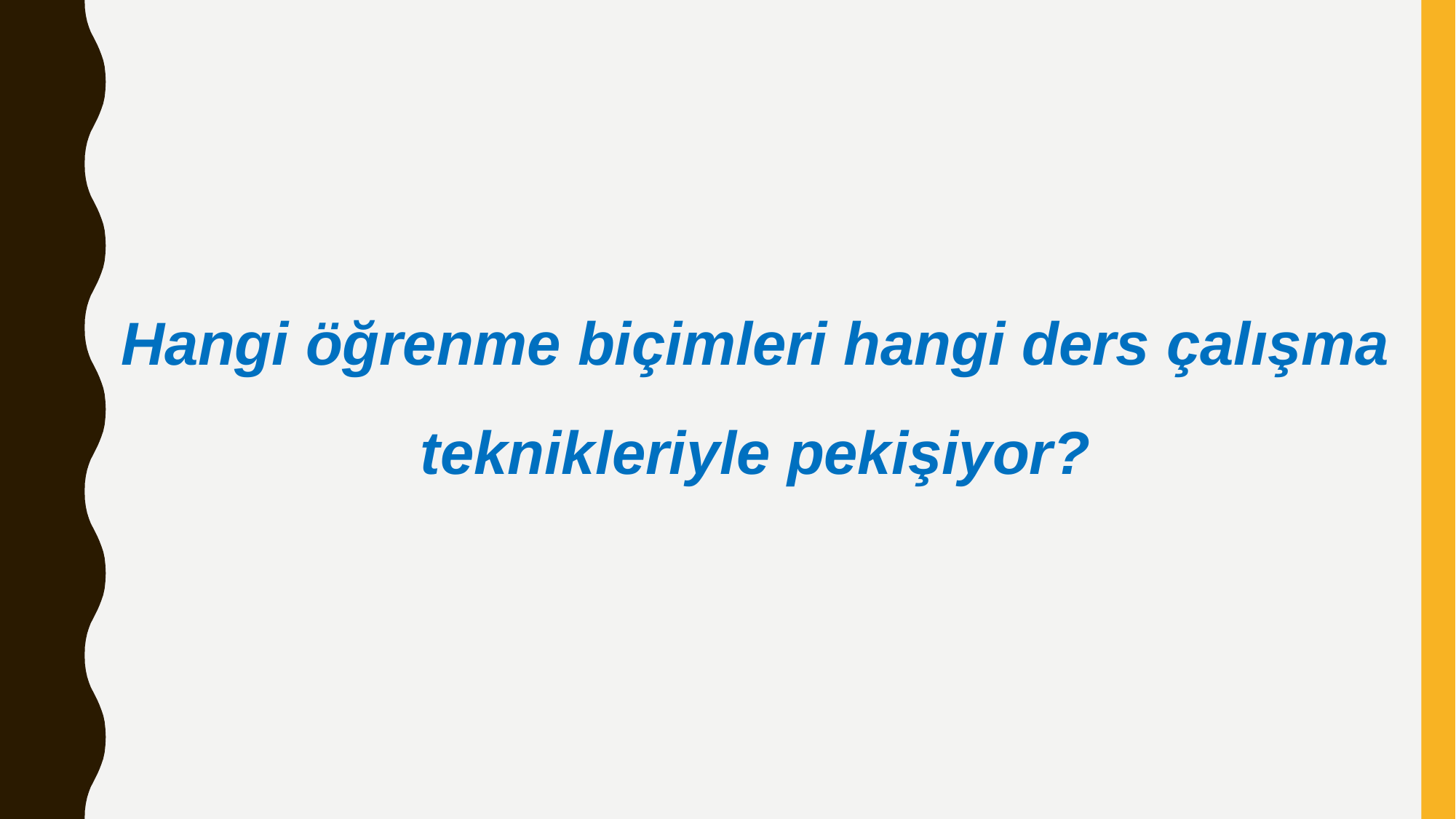

Hangi öğrenme biçimleri hangi ders çalışma teknikleriyle pekişiyor?